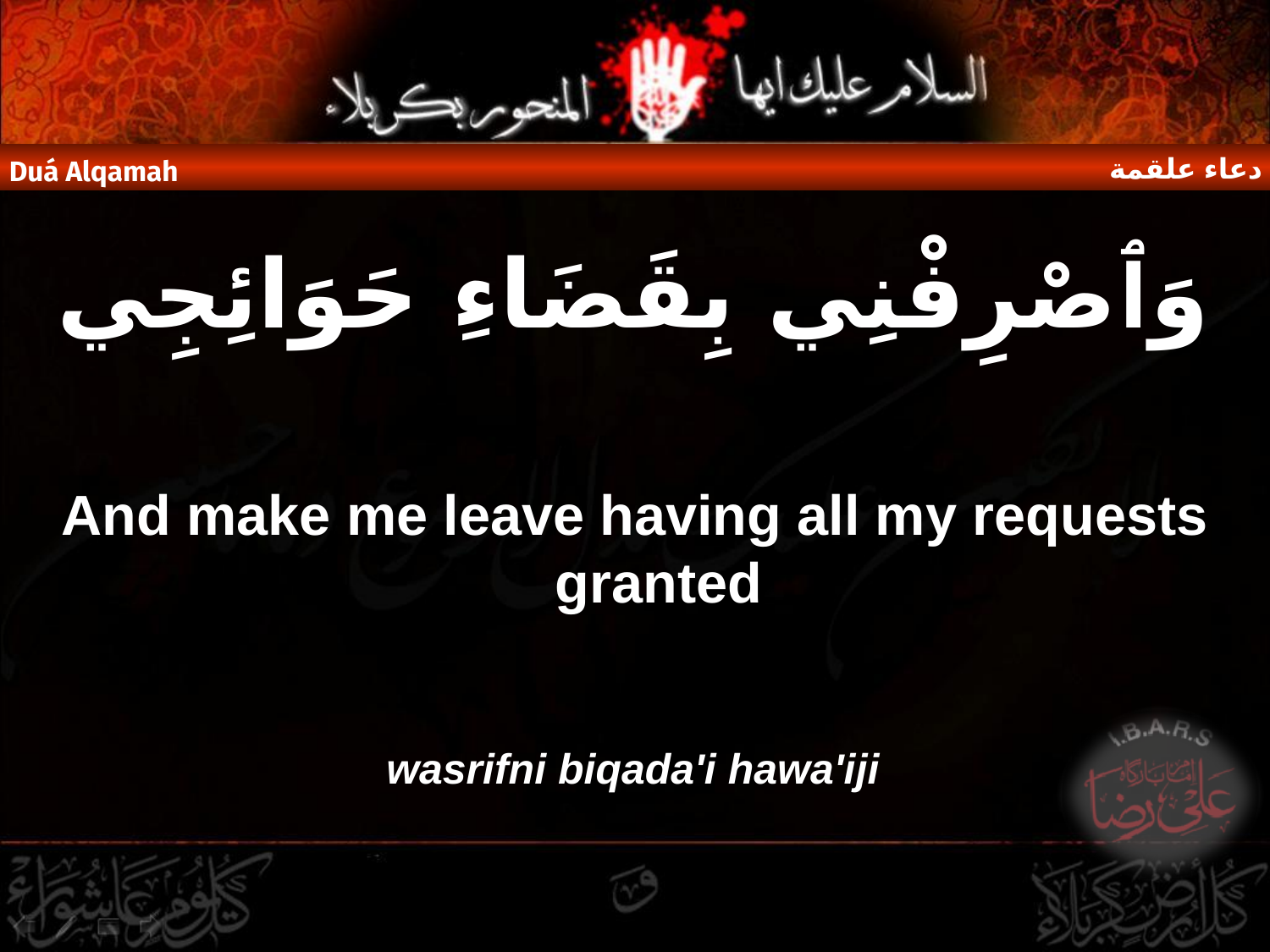

دعاء علقمة
Duá Alqamah
وَٱصْرِفْنِي بِقَضَاءِ حَوَائِجِي
And make me leave having all my requests granted
wasrifni biqada'i hawa'iji